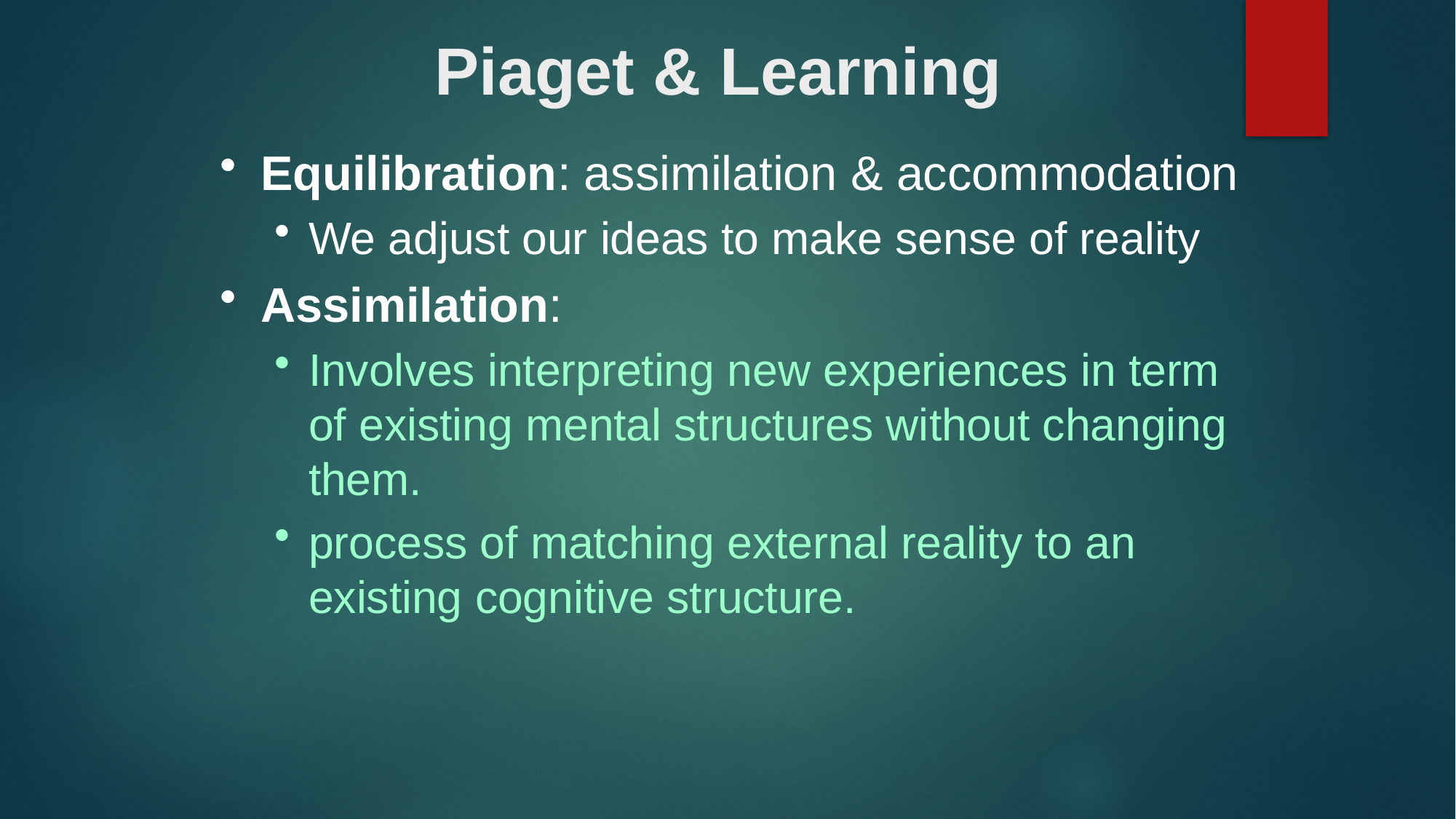

Piaget & Learning
Equilibration: assimilation & accommodation
We adjust our ideas to make sense of reality
Assimilation:
Involves interpreting new experiences in term of existing mental structures without changing them.
process of matching external reality to an existing cognitive structure.